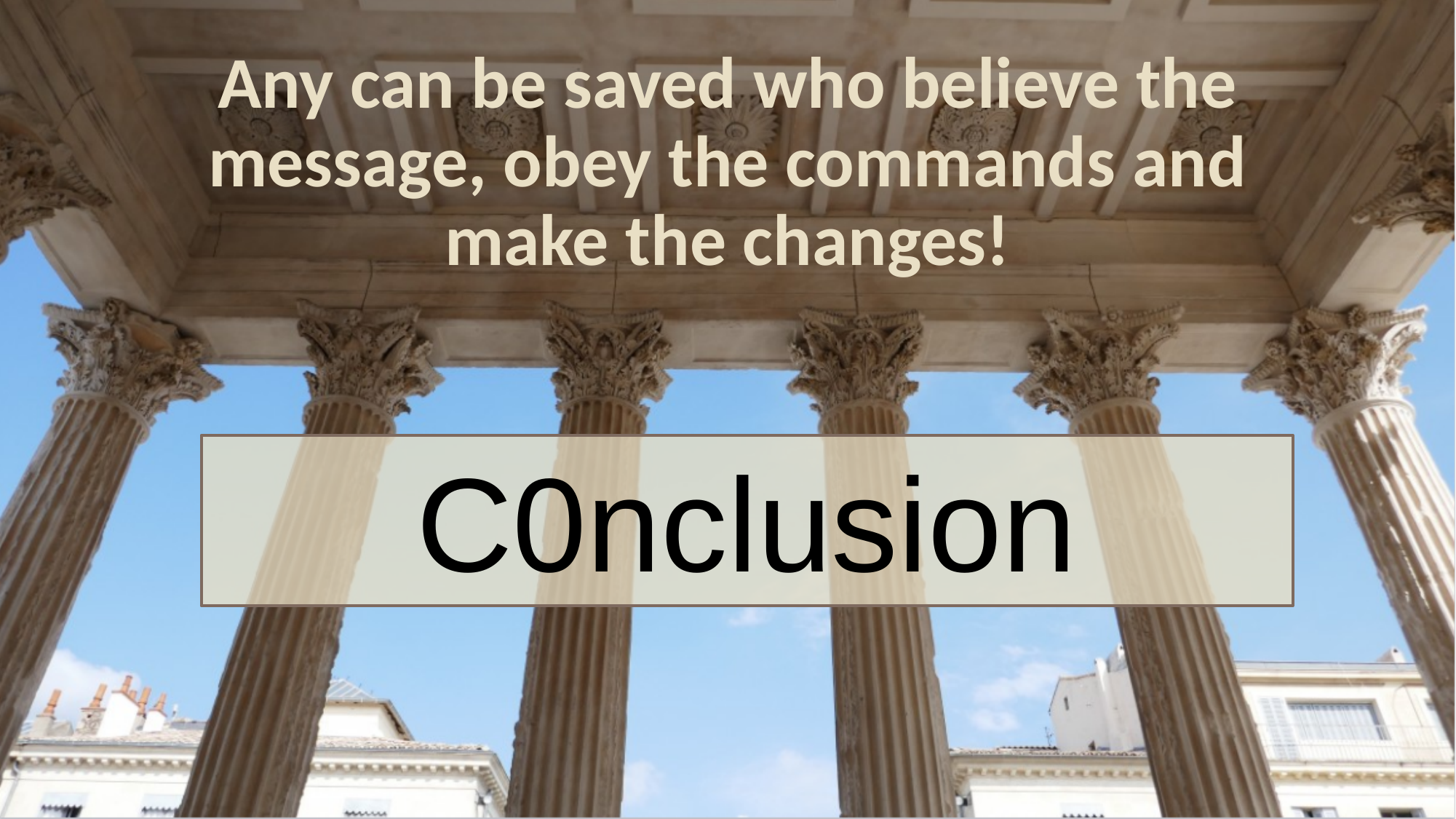

Any can be saved who believe the message, obey the commands and make the changes!
# C0nclusion